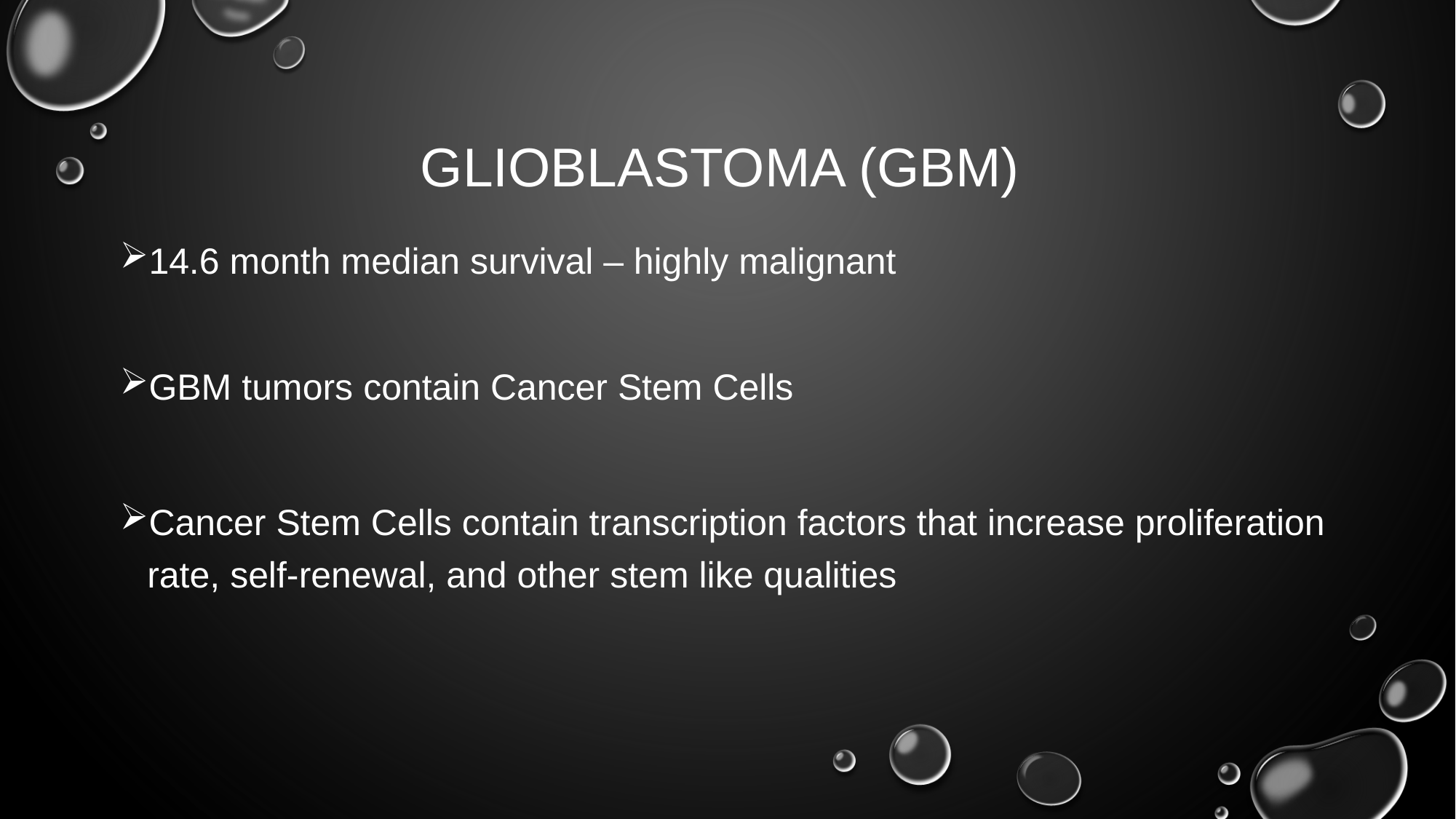

# Glioblastoma (GBM)
14.6 month median survival – highly malignant

GBM tumors contain Cancer Stem Cells

Cancer Stem Cells contain transcription factors that increase proliferation rate, self-renewal, and other stem like qualities